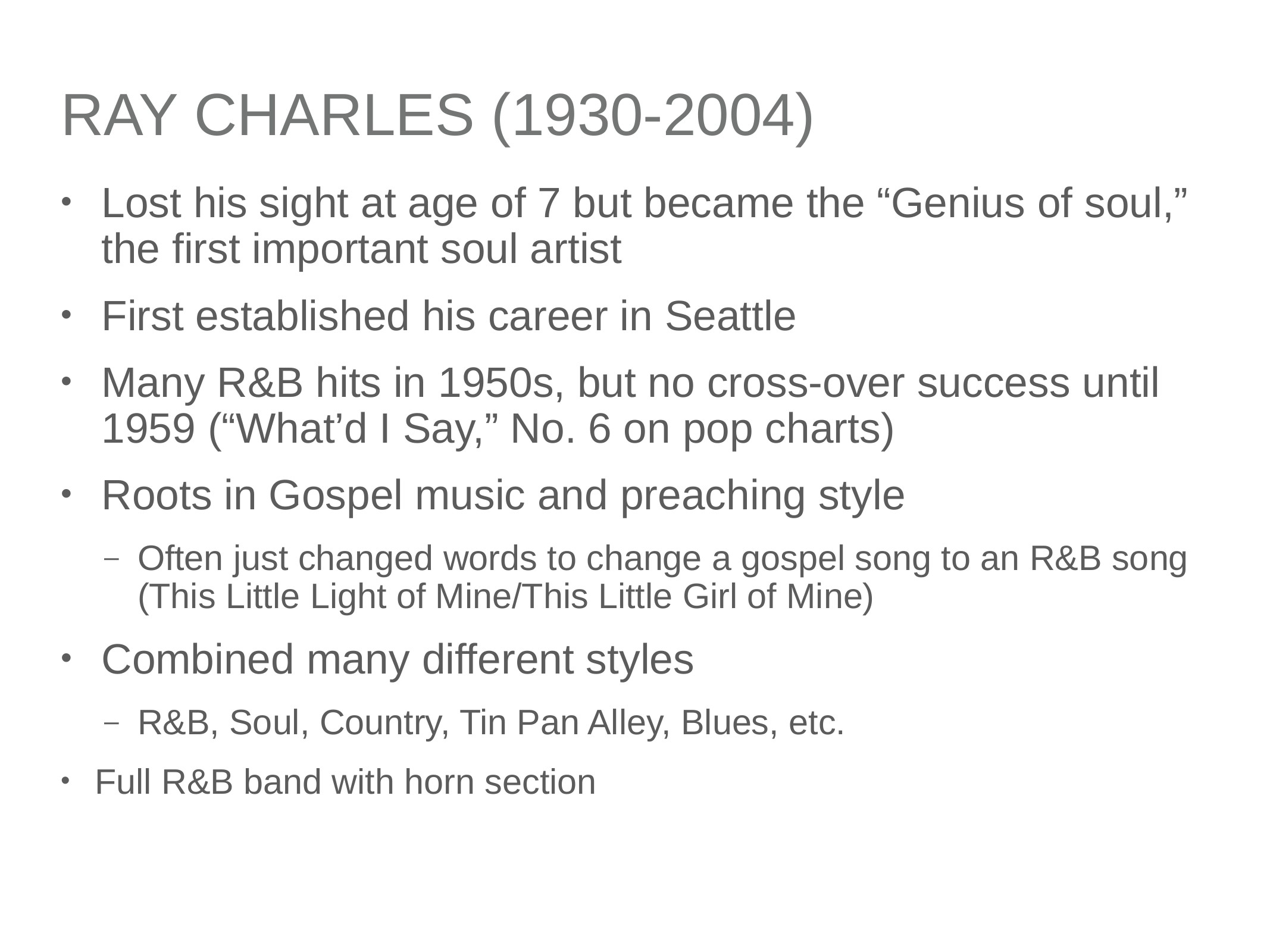

# Ray Charles (1930-2004)

Lost his sight at age of 7 but became the “Genius of soul,” the first important soul artist
First established his career in Seattle
Many R&B hits in 1950s, but no cross-over success until 1959 (“What’d I Say,” No. 6 on pop charts)
Roots in Gospel music and preaching style
Often just changed words to change a gospel song to an R&B song (This Little Light of Mine/This Little Girl of Mine)
Combined many different styles
R&B, Soul, Country, Tin Pan Alley, Blues, etc.
Full R&B band with horn section